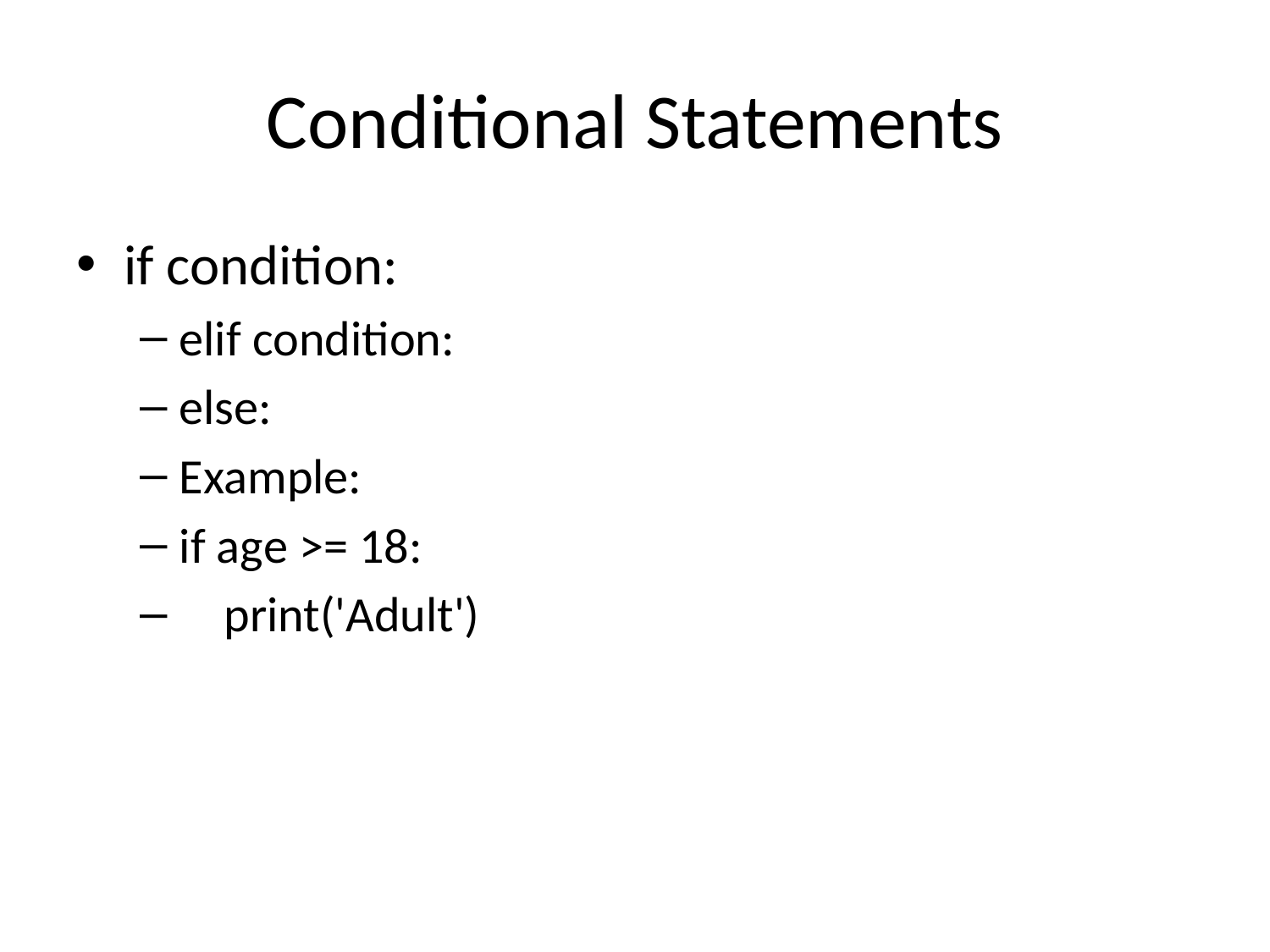

# Conditional Statements
if condition:
elif condition:
else:
Example:
if age >= 18:
    print('Adult')